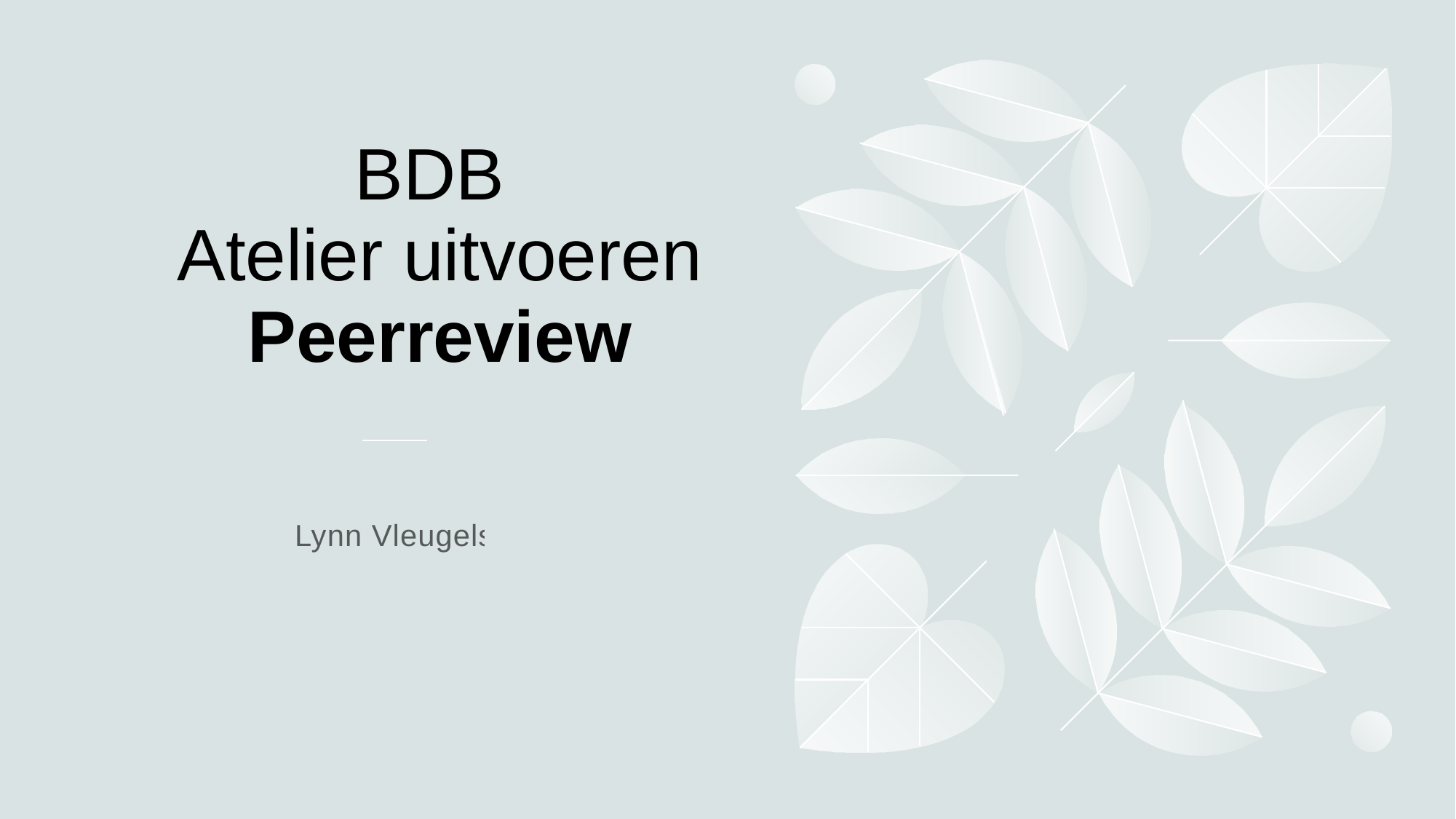

# BDB Atelier uitvoeren Peerreview
Lynn Vleugels